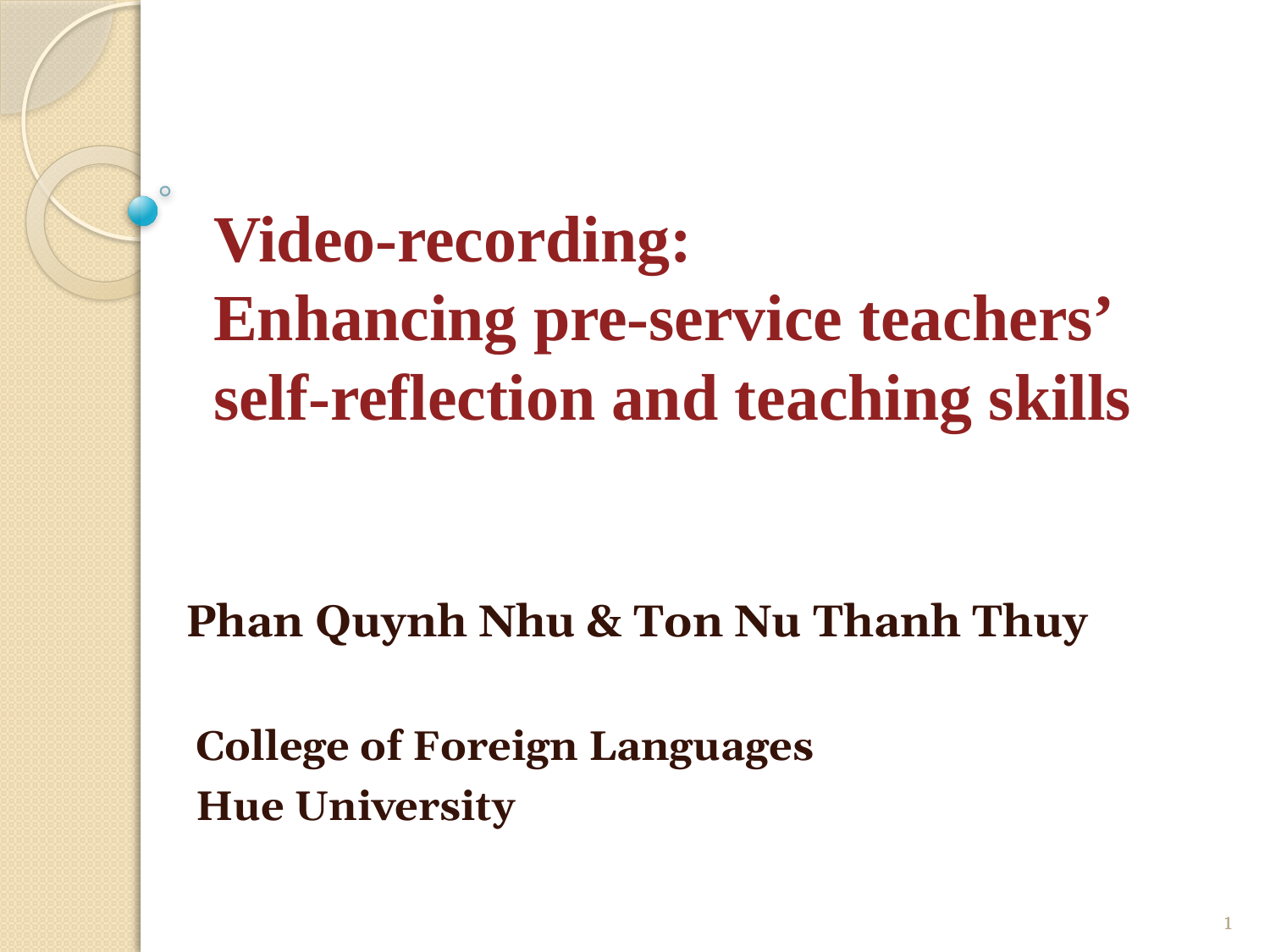

# Video-recording: Enhancing pre-service teachers’ self-reflection and teaching skills
Phan Quynh Nhu & Ton Nu Thanh Thuy

 College of Foreign Languages
 Hue University
1